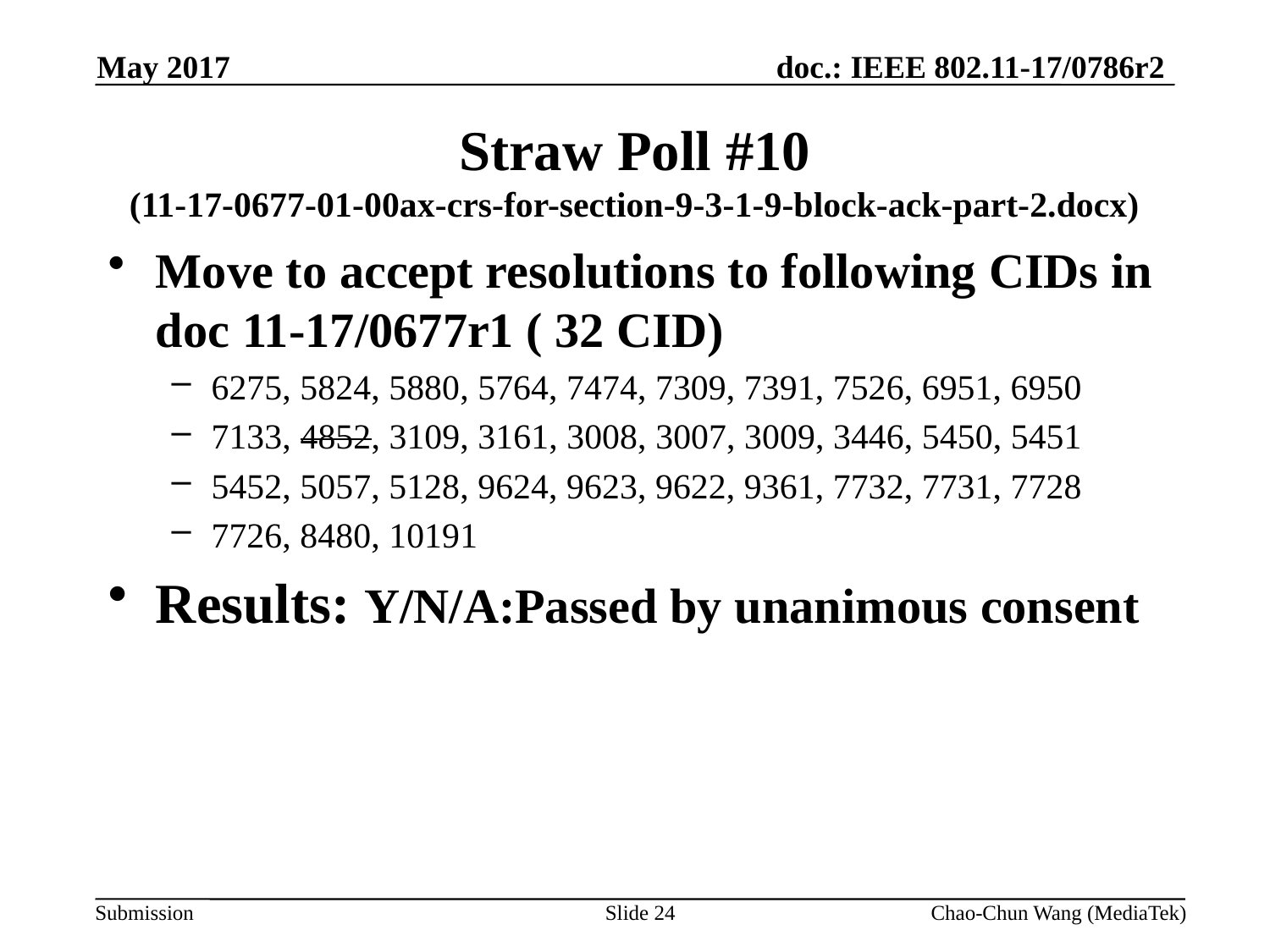

May 2017
# Straw Poll #10 (11-17-0677-01-00ax-crs-for-section-9-3-1-9-block-ack-part-2.docx)
Move to accept resolutions to following CIDs in doc 11-17/0677r1 ( 32 CID)
6275, 5824, 5880, 5764, 7474, 7309, 7391, 7526, 6951, 6950
7133, 4852, 3109, 3161, 3008, 3007, 3009, 3446, 5450, 5451
5452, 5057, 5128, 9624, 9623, 9622, 9361, 7732, 7731, 7728
7726, 8480, 10191
Results: Y/N/A:Passed by unanimous consent

Slide 24
Chao-Chun Wang (MediaTek)